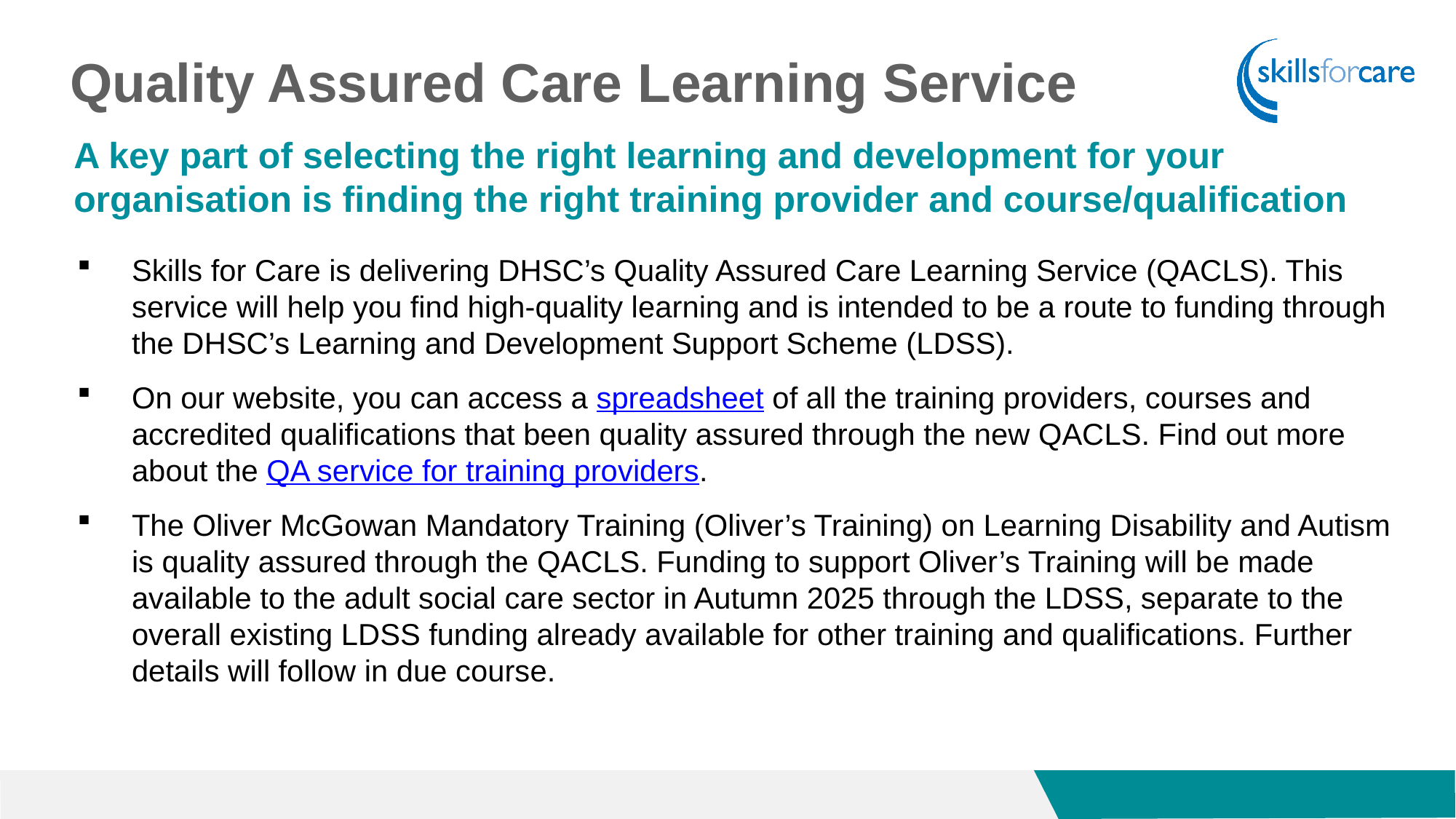

Quality Assured Care Learning Service
A key part of selecting the right learning and development for your organisation is finding the right training provider and course/qualification
Skills for Care is delivering DHSC’s Quality Assured Care Learning Service (QACLS). This service will help you find high-quality learning and is intended to be a route to funding through the DHSC’s Learning and Development Support Scheme (LDSS).

On our website, you can access a spreadsheet of all the training providers, courses and accredited qualifications that been quality assured through the new QACLS. Find out more about the QA service for training providers.

The Oliver McGowan Mandatory Training (Oliver’s Training) on Learning Disability and Autism is quality assured through the QACLS. Funding to support Oliver’s Training will be made available to the adult social care sector in Autumn 2025 through the LDSS, separate to the overall existing LDSS funding already available for other training and qualifications. Further details will follow in due course.